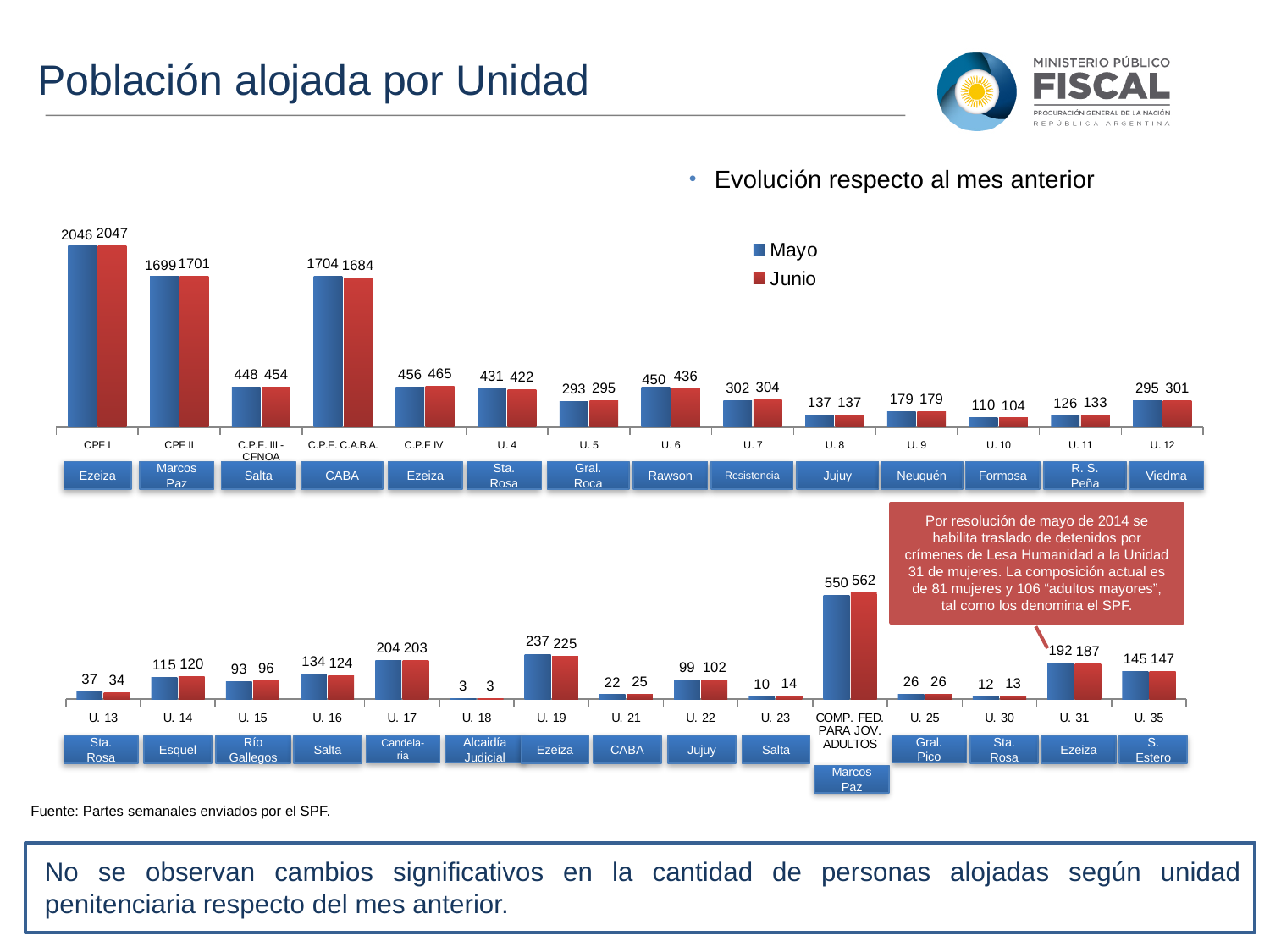

Población alojada por Unidad
Evolución respecto al mes anterior

### Chart

| Category | Mayo | Junio |
|---|---|---|
| CPF I | 2046.0 | 2047.0 |
| CPF II | 1699.0 | 1701.0 |
| C.P.F. III - CFNOA | 448.0 | 454.0 |
| C.P.F. C.A.B.A. | 1704.0 | 1684.0 |
| C.P.F IV  | 456.0 | 465.0 |
| U. 4 | 431.0 | 422.0 |
| U. 5 | 293.0 | 295.0 |
| U. 6 | 450.0 | 436.0 |
| U. 7 | 302.0 | 304.0 |
| U. 8 | 137.0 | 137.0 |
| U. 9 | 179.0 | 179.0 |
| U. 10 | 110.0 | 104.0 |
| U. 11 | 126.0 | 133.0 |
| U. 12 | 295.0 | 301.0 |
Ezeiza
Marcos Paz
Salta
CABA
Ezeiza
Sta. Rosa
Gral. Roca
Rawson
Resistencia
Jujuy
Neuquén
Formosa
R. S. Peña
Viedma

### Chart

| Category | Mayo | Junio |
|---|---|---|
| U. 13 | 37.0 | 34.0 |
| U. 14 | 115.0 | 120.0 |
| U. 15 | 93.0 | 96.0 |
| U. 16 | 134.0 | 124.0 |
| U. 17 | 204.0 | 203.0 |
| U. 18 | 3.0 | 3.0 |
| U. 19 | 237.0 | 225.0 |
| U. 21 | 22.0 | 25.0 |
| U. 22 | 99.0 | 102.0 |
| U. 23 | 10.0 | 14.0 |
| COMP. FED. PARA JOV. ADULTOS | 550.0 | 562.0 |
| U. 25 | 26.0 | 26.0 |
| U. 30 | 12.0 | 13.0 |
| U. 31 | 192.0 | 187.0 |
| U. 35 | 145.0 | 147.0 |
Por resolución de mayo de 2014 se habilita traslado de detenidos por crímenes de Lesa Humanidad a la Unidad 31 de mujeres. La composición actual es de 81 mujeres y 106 “adultos mayores”, tal como los denomina el SPF.
Gral. Pico
Sta. Rosa
Ezeiza
S. Estero
Sta. Rosa
Esquel
Río
Gallegos
Salta
Alcaidía Judicial
Ezeiza
CABA
Jujuy
Salta
Candela-ria
Marcos Paz
Fuente: Partes semanales enviados por el SPF.

No se observan cambios significativos en la cantidad de personas alojadas según unidad penitenciaria respecto del mes anterior.